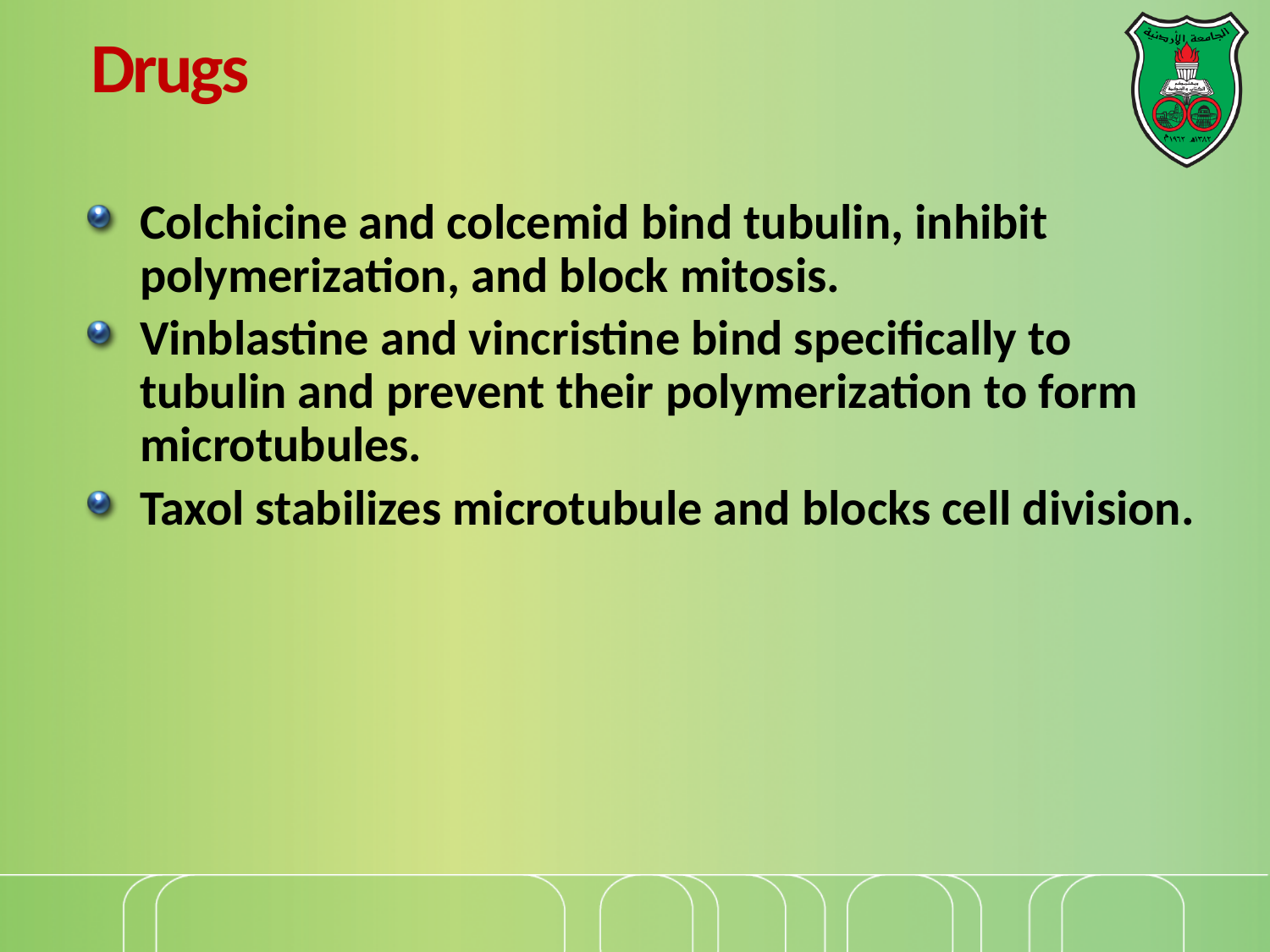

# Drugs
Colchicine and colcemid bind tubulin, inhibit polymerization, and block mitosis.
Vinblastine and vincristine bind specifically to tubulin and prevent their polymerization to form microtubules.
Taxol stabilizes microtubule and blocks cell division.